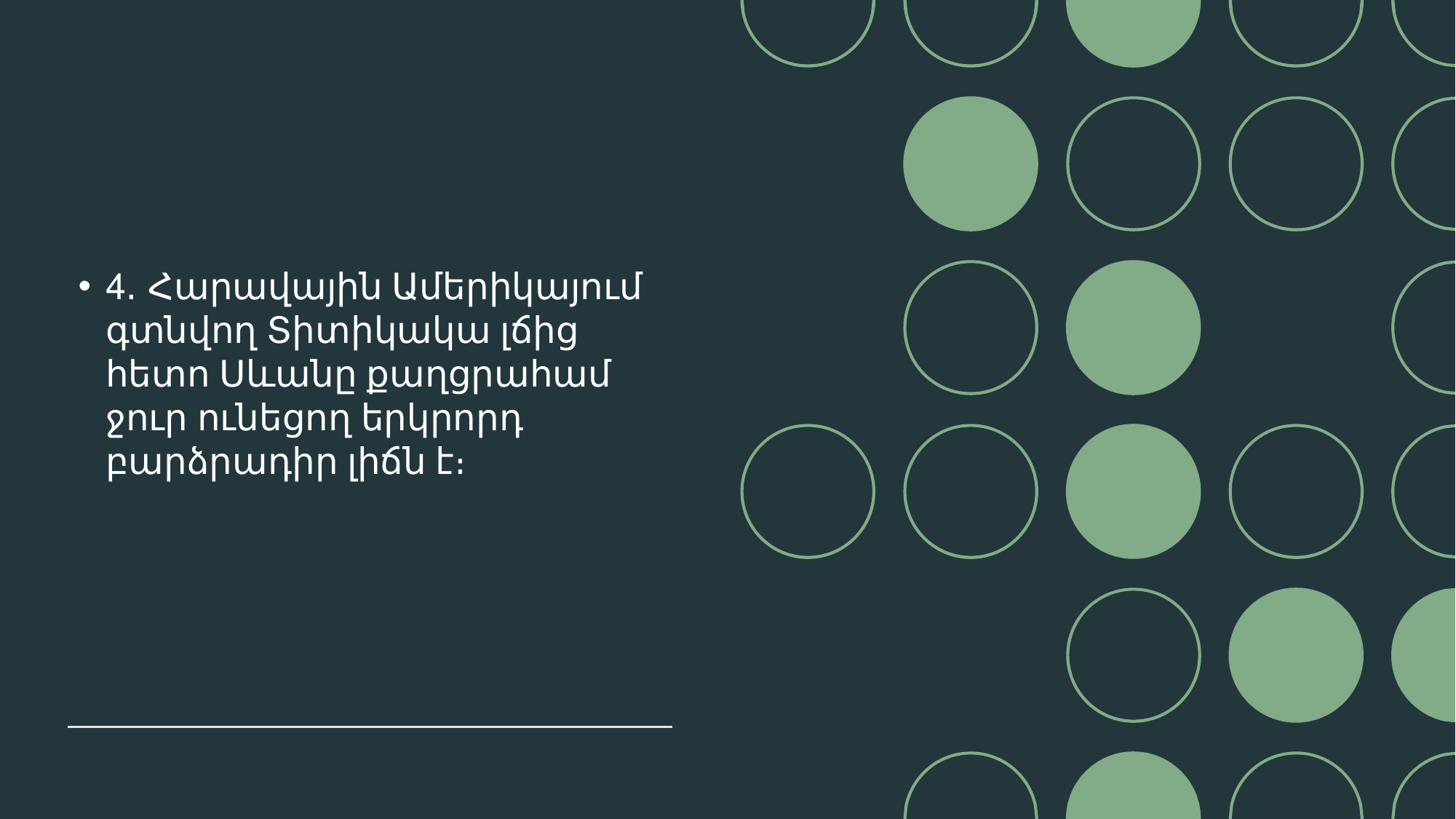

4․ Հարավային Ամերիկայում գտնվող Տիտիկակա լճից հետո Սևանը քաղցրահամ ջուր ունեցող երկրորդ բարձրադիր լիճն է։